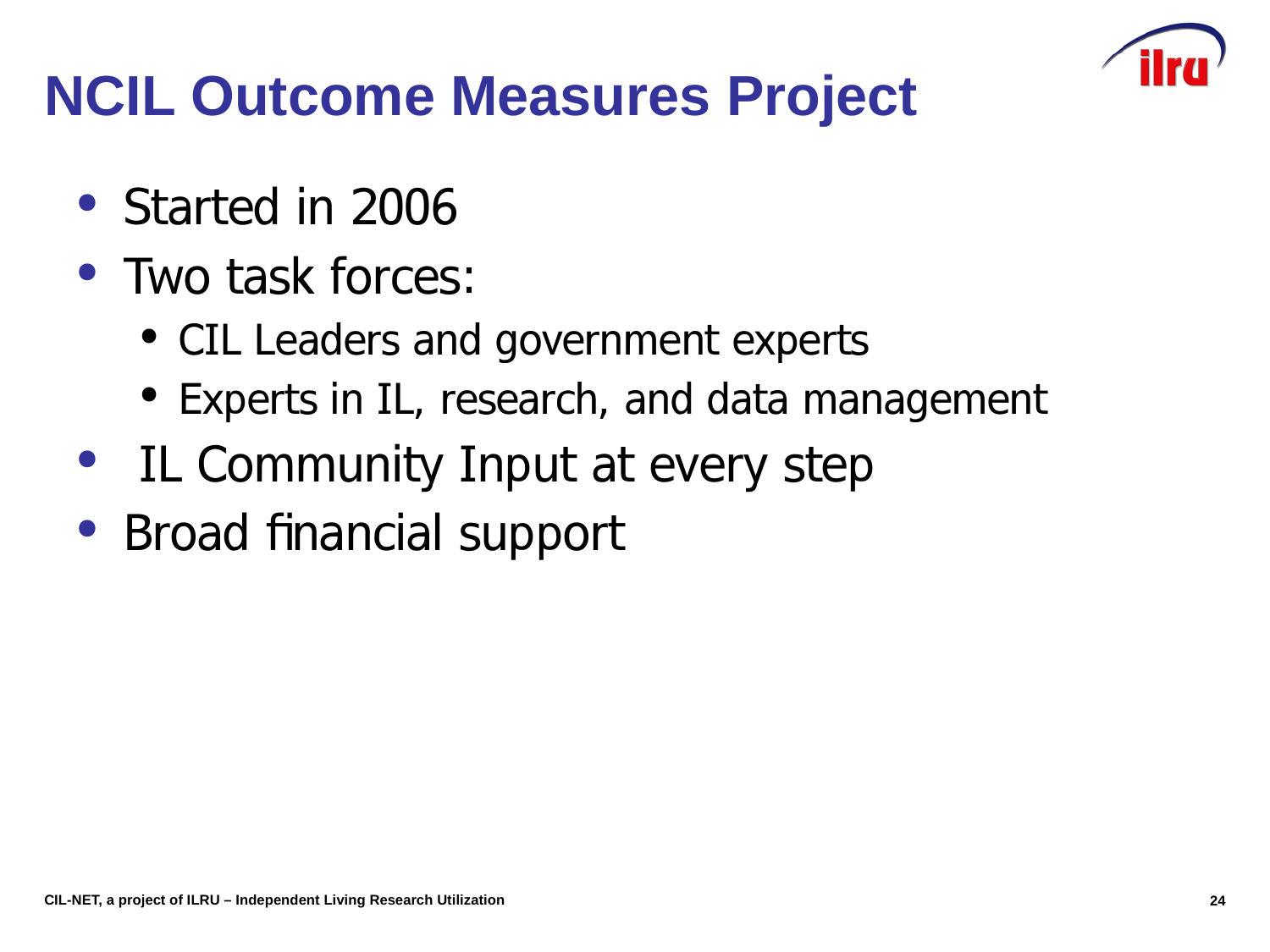

# NCIL Outcome Measures Project
Started in 2006
Two task forces:
CIL Leaders and government experts
Experts in IL, research, and data management
 IL Community Input at every step
Broad financial support